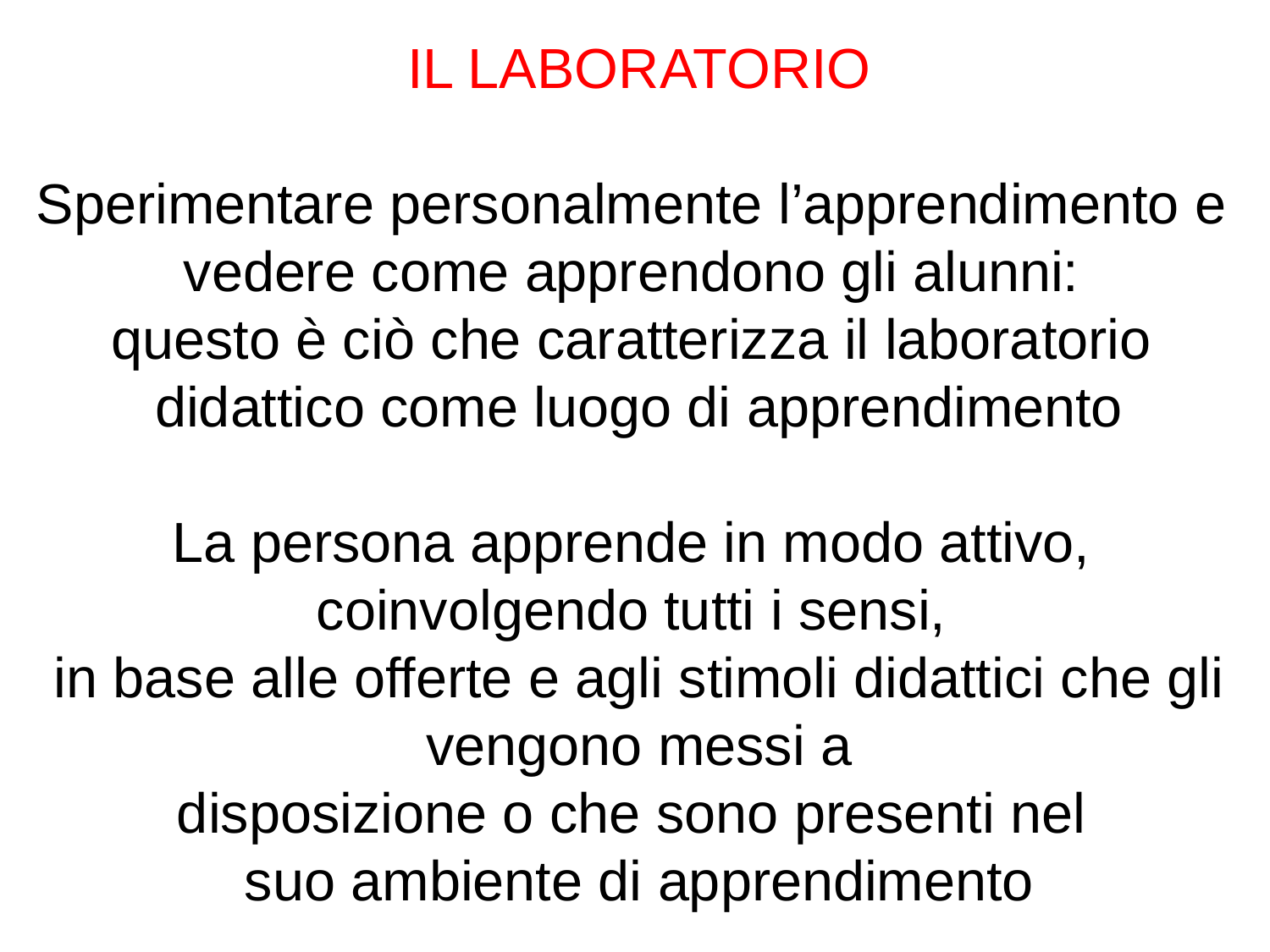

IL LABORATORIO

Sperimentare personalmente l’apprendimento e
vedere come apprendono gli alunni:
questo è ciò che caratterizza il laboratorio
didattico come luogo di apprendimento

La persona apprende in modo attivo,
coinvolgendo tutti i sensi,
in base alle offerte e agli stimoli didattici che gli
 vengono messi a
disposizione o che sono presenti nel
suo ambiente di apprendimento